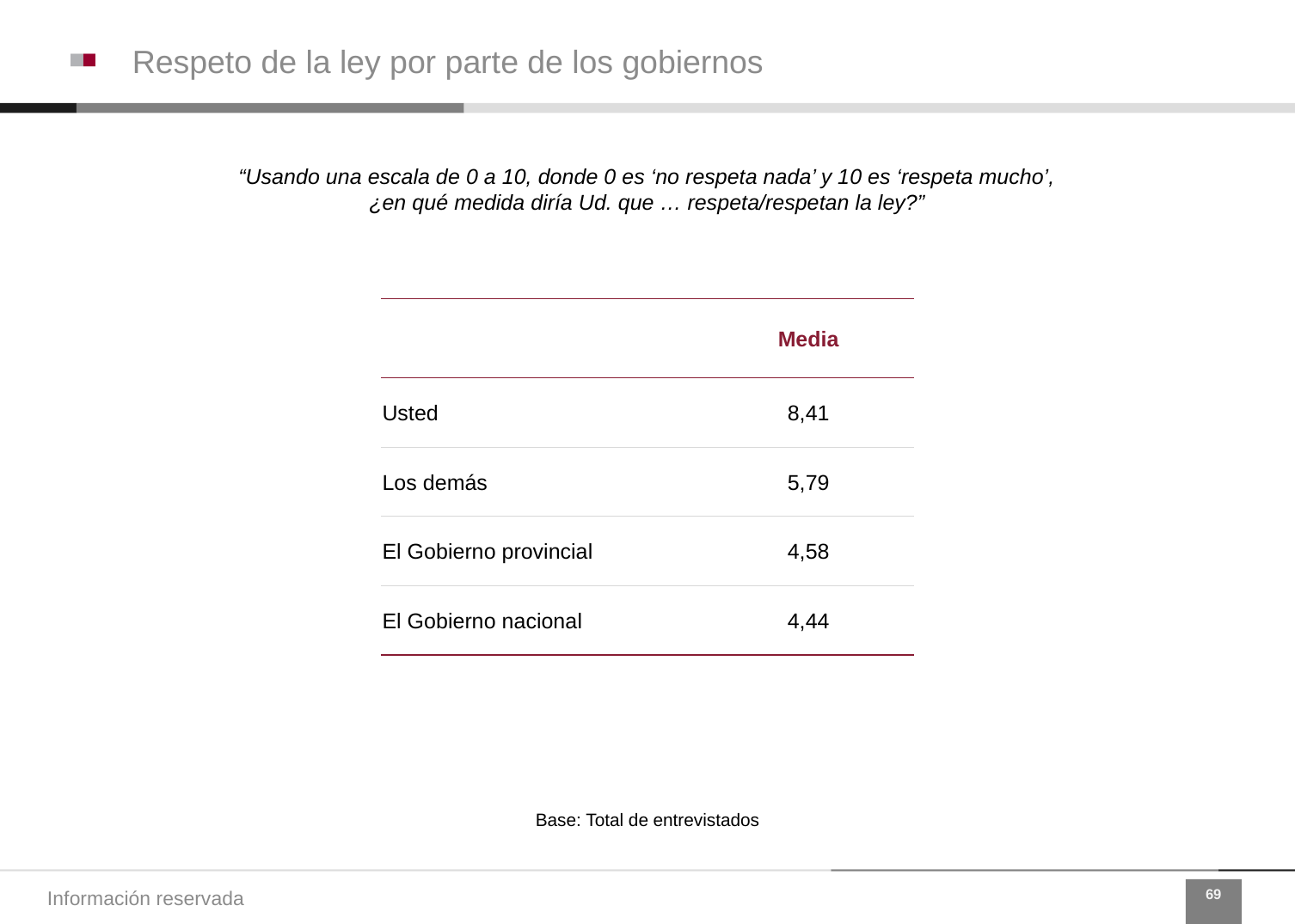

Respeto de la ley por parte de los gobiernos
“Usando una escala de 0 a 10, donde 0 es ‘no respeta nada’ y 10 es ‘respeta mucho’, ¿en qué medida diría Ud. que … respeta/respetan la ley?”
|  | Media |
| --- | --- |
| Usted | 8,41 |
| Los demás | 5,79 |
| El Gobierno provincial | 4,58 |
| El Gobierno nacional | 4,44 |
Base: Total de entrevistados